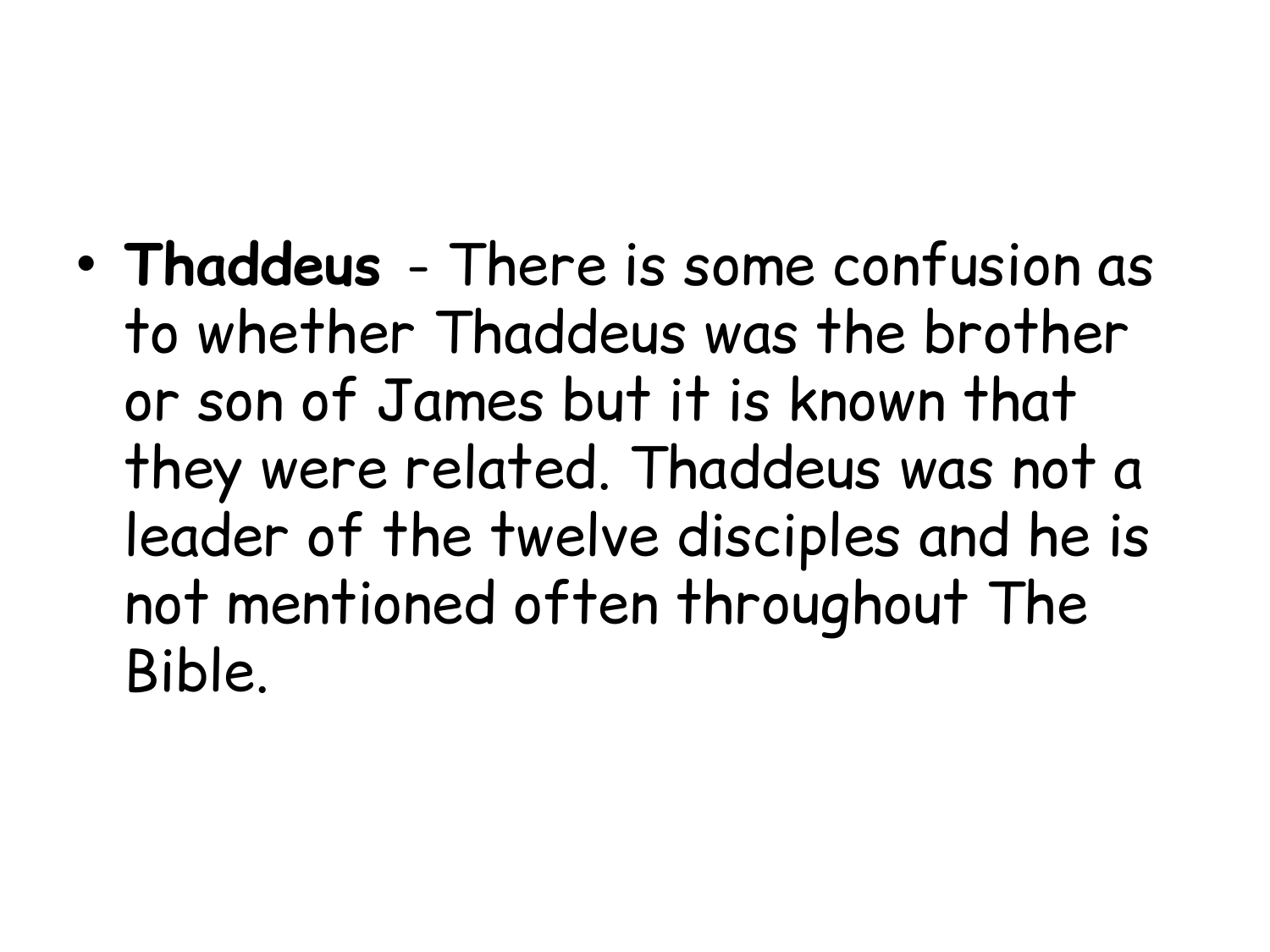

#
Thaddeus - There is some confusion as to whether Thaddeus was the brother or son of James but it is known that they were related. Thaddeus was not a leader of the twelve disciples and he is not mentioned often throughout The Bible.